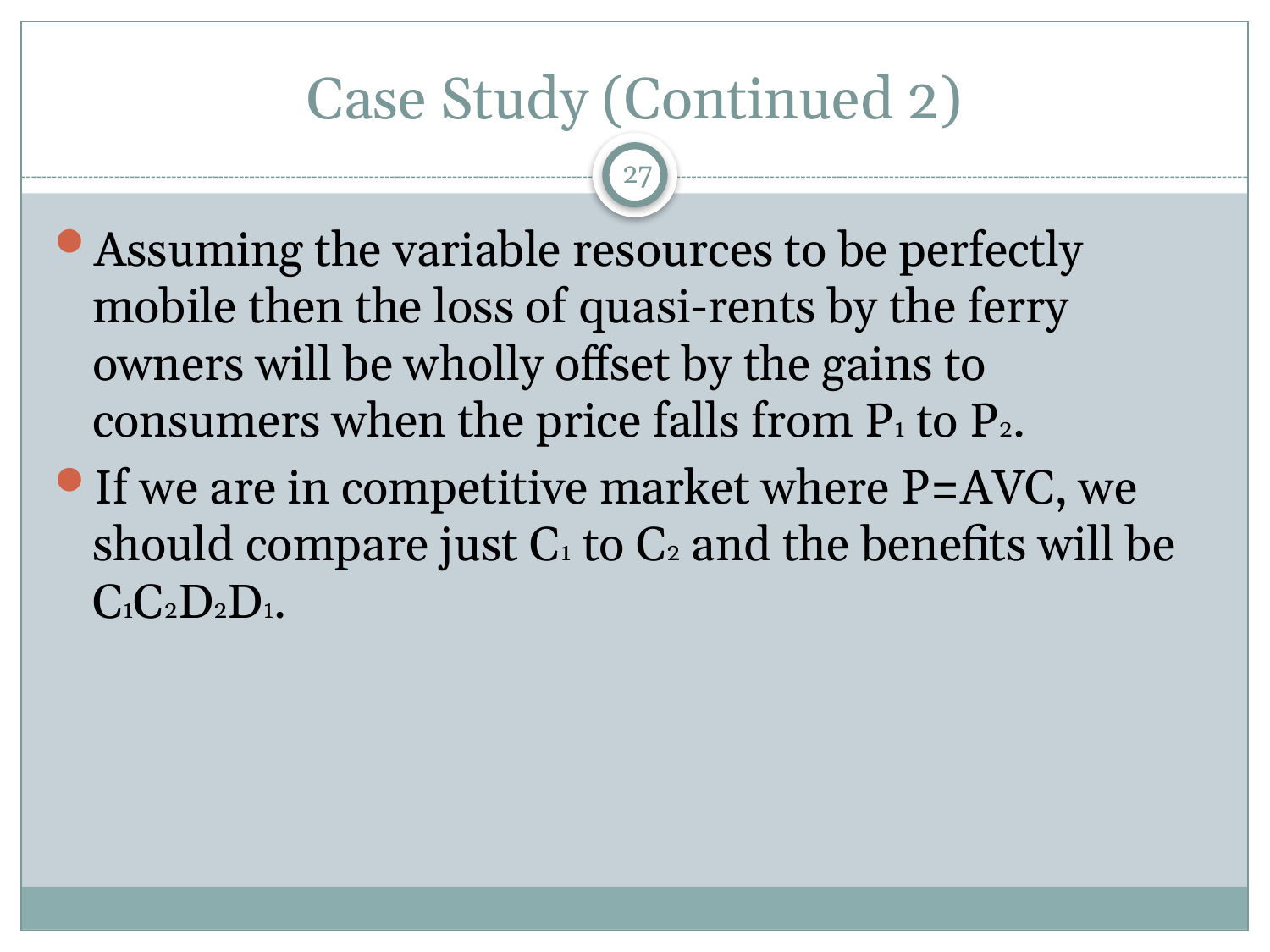

# Case Study (Continued 2)
27
Assuming the variable resources to be perfectly mobile then the loss of quasi-rents by the ferry owners will be wholly offset by the gains to consumers when the price falls from P1 to P2.
If we are in competitive market where P=AVC, we should compare just C1 to C2 and the benefits will be C1C2D2D1.